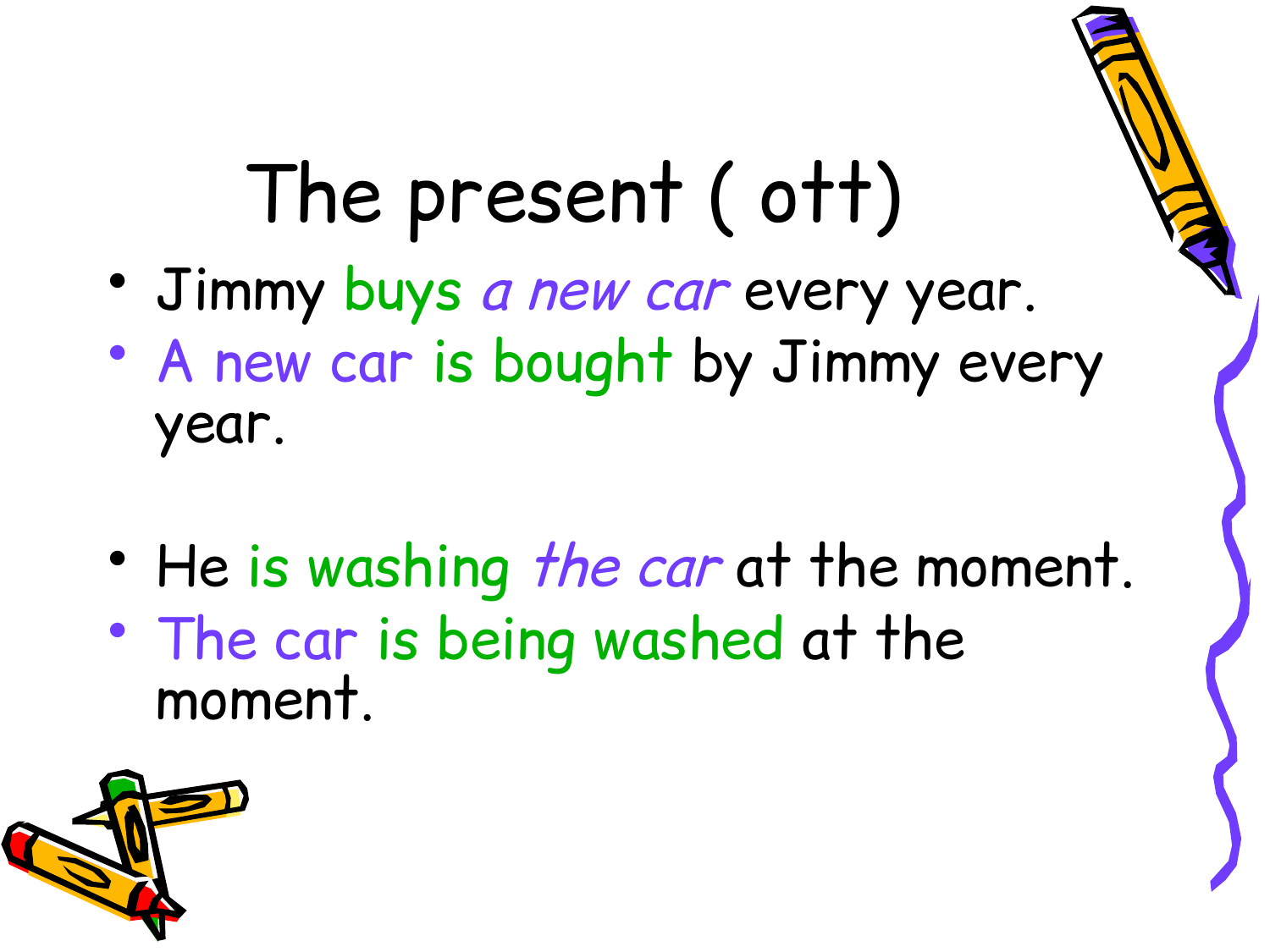

# The present ( ott)
Jimmy buys a new car every year.
A new car is bought by Jimmy every year.

He is washing the car at the moment.
The car is being washed at the moment.